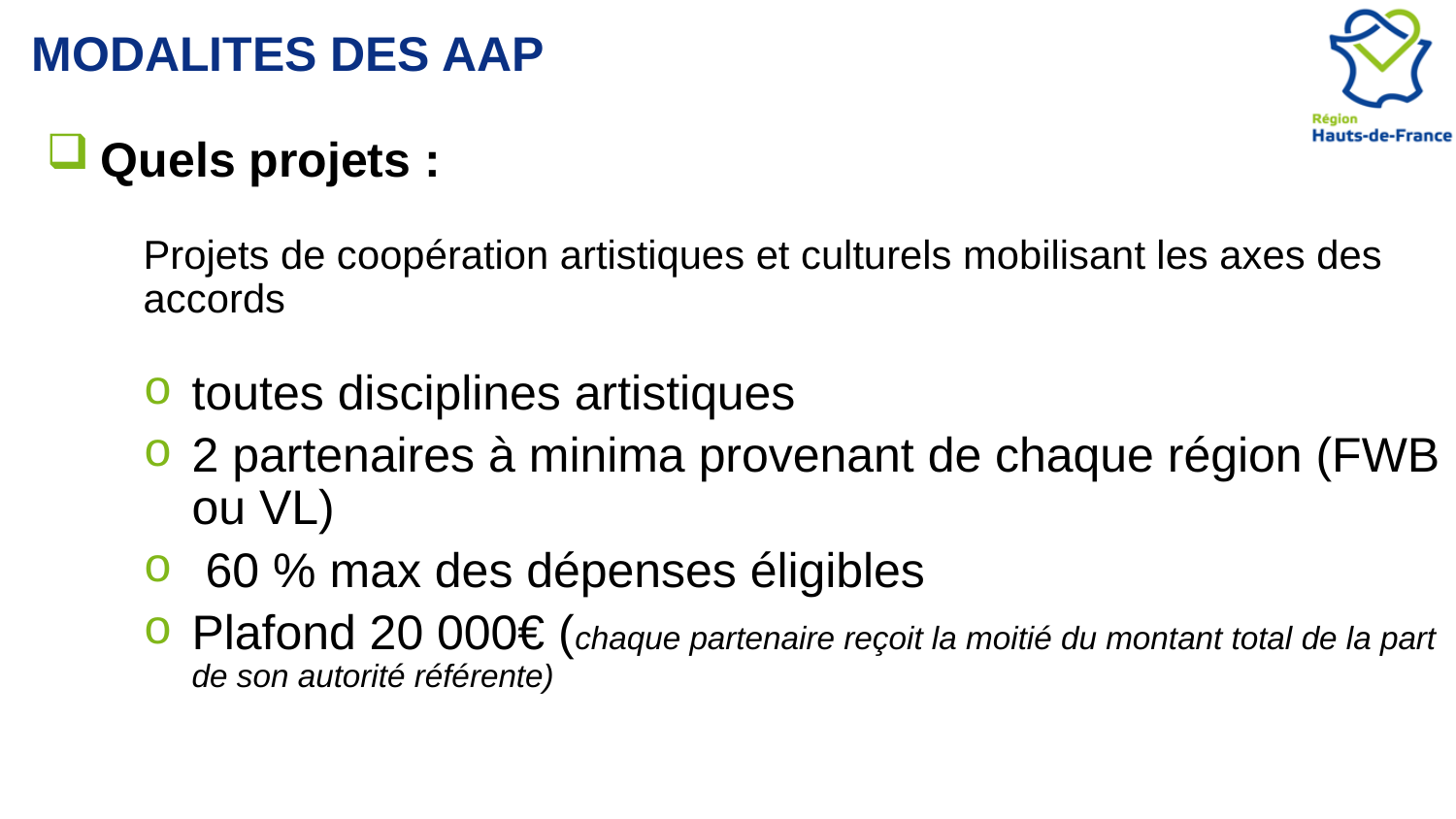

# Modalites des AAP
Quels projets :
Projets de coopération artistiques et culturels mobilisant les axes des accords
toutes disciplines artistiques
2 partenaires à minima provenant de chaque région (FWB ou VL)
 60 % max des dépenses éligibles
Plafond 20 000€ (chaque partenaire reçoit la moitié du montant total de la part de son autorité référente)